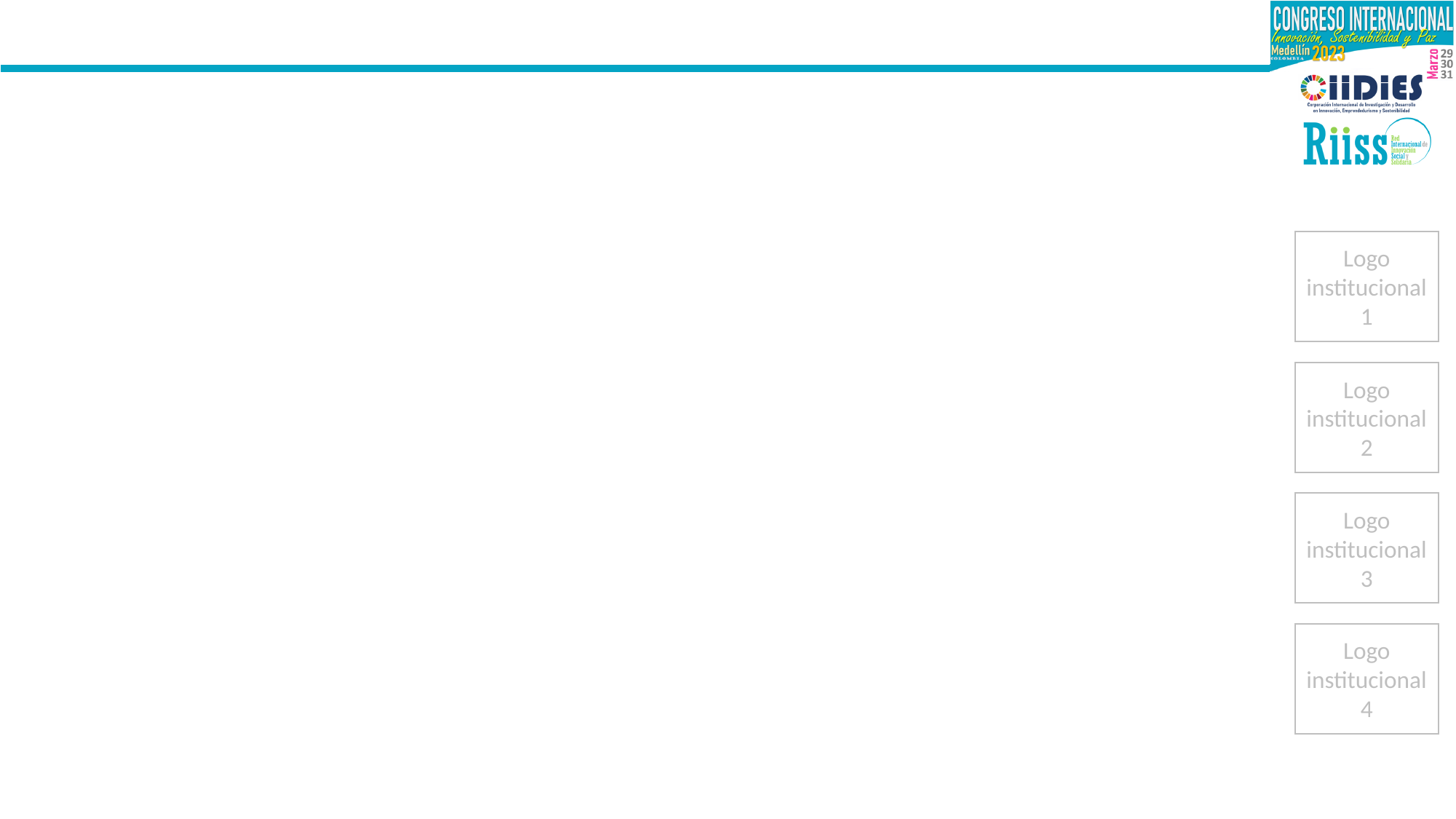

#

Logo institucional 1

Logo institucional 2
Logo institucional 3
Logo institucional 4